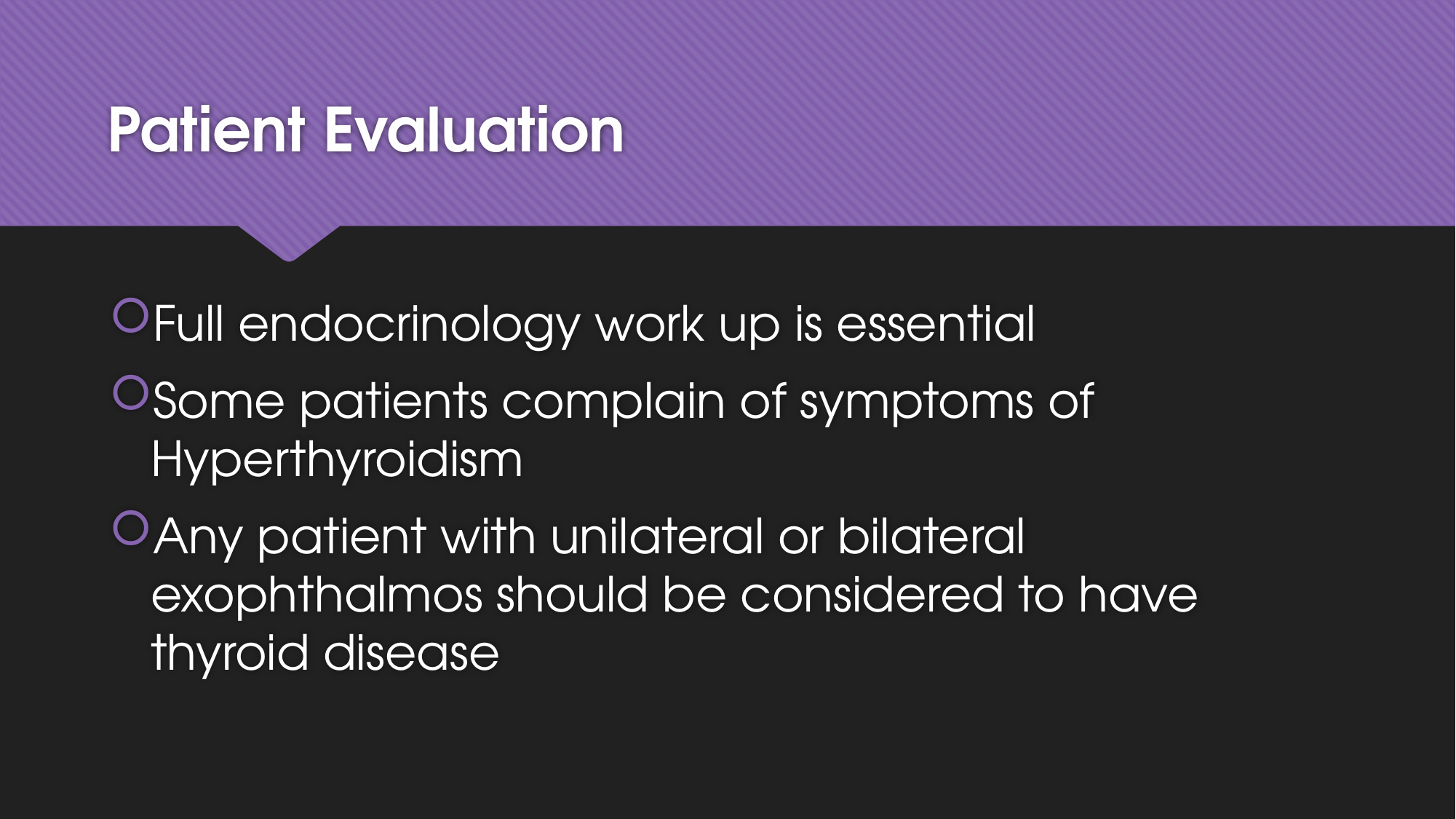

# Patient Evaluation
Full endocrinology work up is essential
Some patients complain of symptoms of Hyperthyroidism
Any patient with unilateral or bilateral exophthalmos should be considered to have thyroid disease